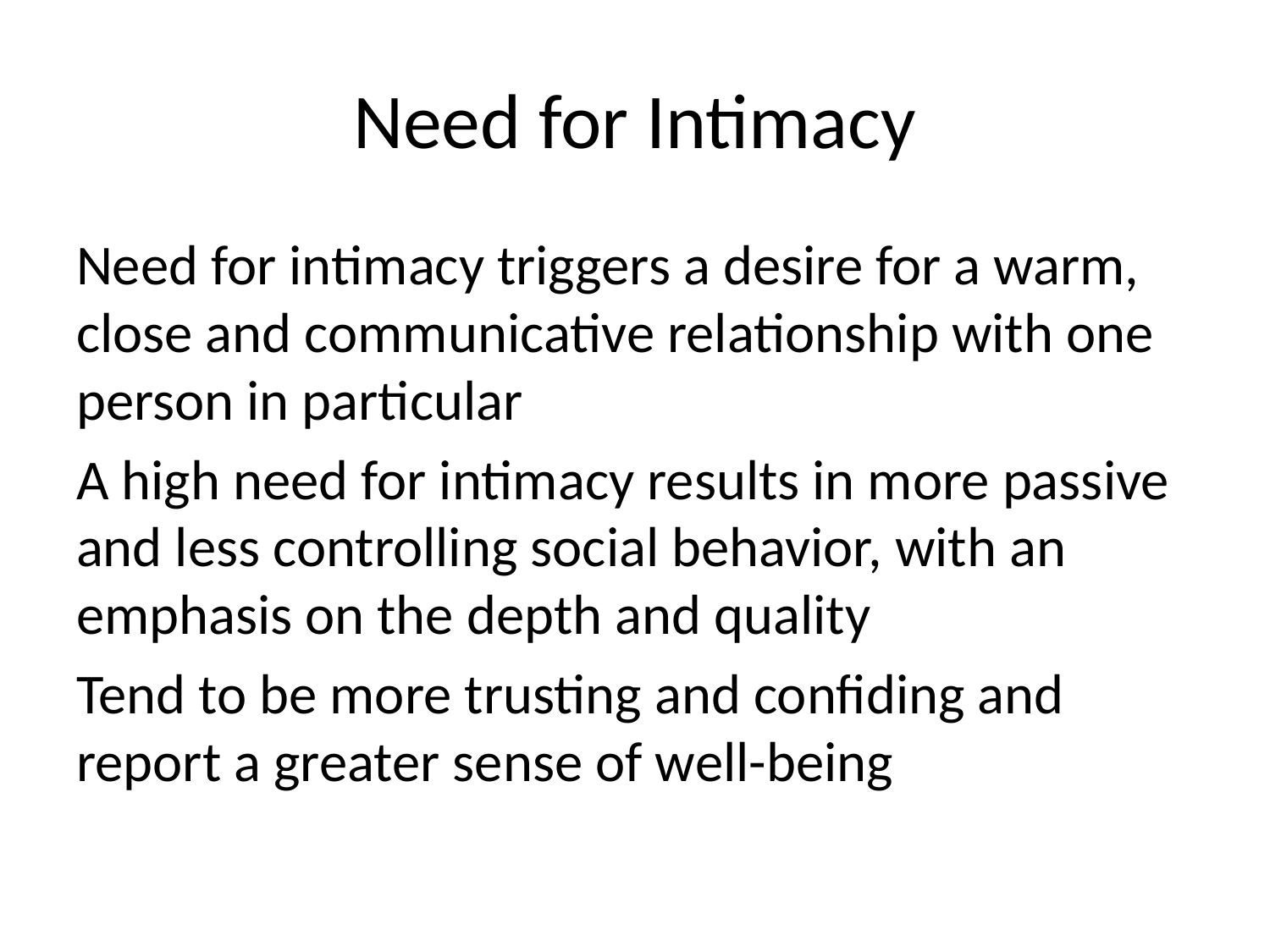

# Need for Intimacy
Need for intimacy triggers a desire for a warm, close and communicative relationship with one person in particular
A high need for intimacy results in more passive and less controlling social behavior, with an emphasis on the depth and quality
Tend to be more trusting and confiding and report a greater sense of well-being